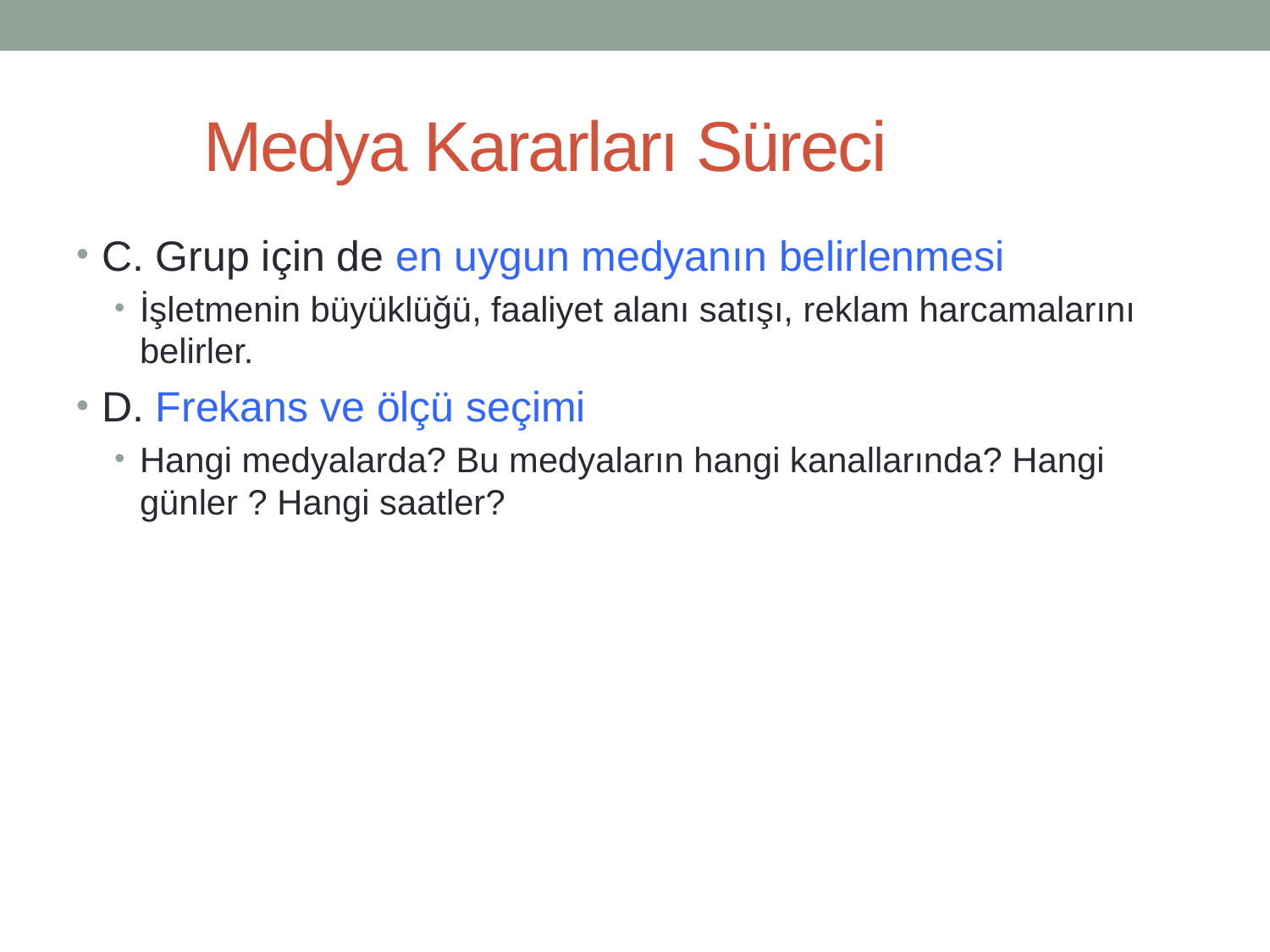

# Medya Kararları Süreci
C. Grup için de en uygun medyanın belirlenmesi
İşletmenin büyüklüğü, faaliyet alanı satışı, reklam harcamalarını belirler.
D. Frekans ve ölçü seçimi
Hangi medyalarda? Bu medyaların hangi kanallarında? Hangi günler ? Hangi saatler?